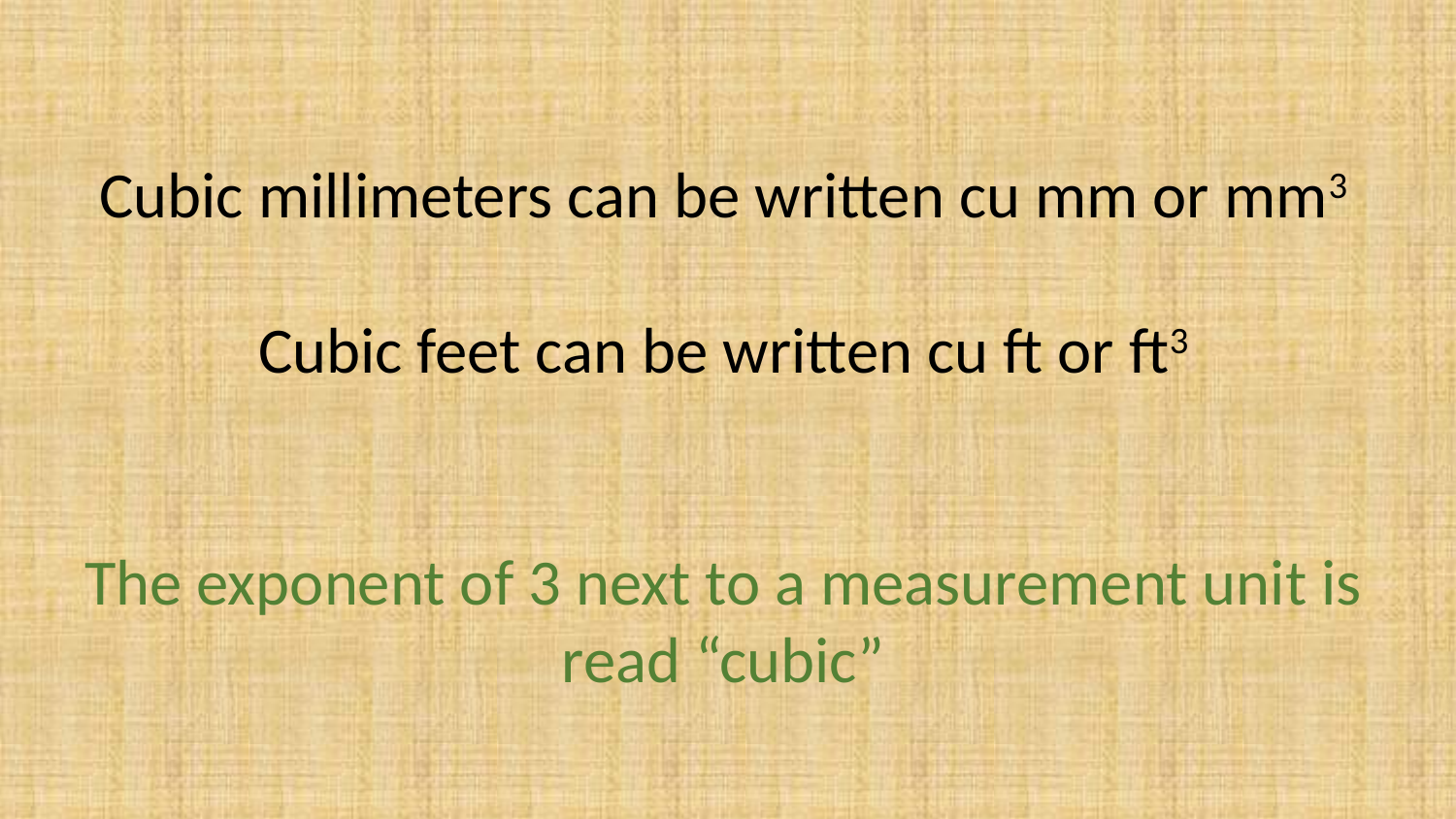

Cubic millimeters can be written cu mm or mm3

Cubic feet can be written cu ft or ft3

The exponent of 3 next to a measurement unit is read “cubic”